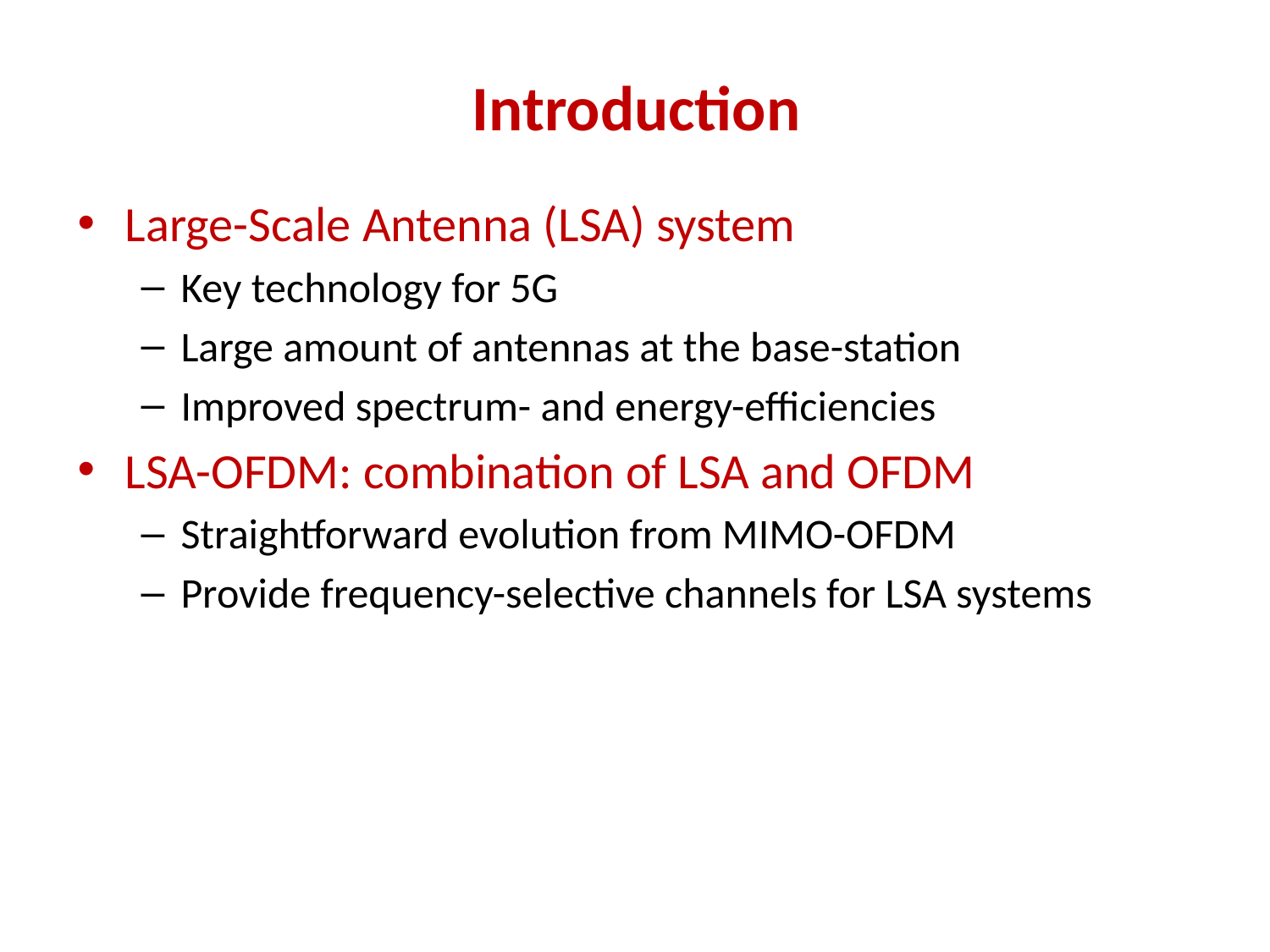

# Introduction
Large-Scale Antenna (LSA) system
Key technology for 5G
Large amount of antennas at the base-station
Improved spectrum- and energy-efficiencies
LSA-OFDM: combination of LSA and OFDM
Straightforward evolution from MIMO-OFDM
Provide frequency-selective channels for LSA systems